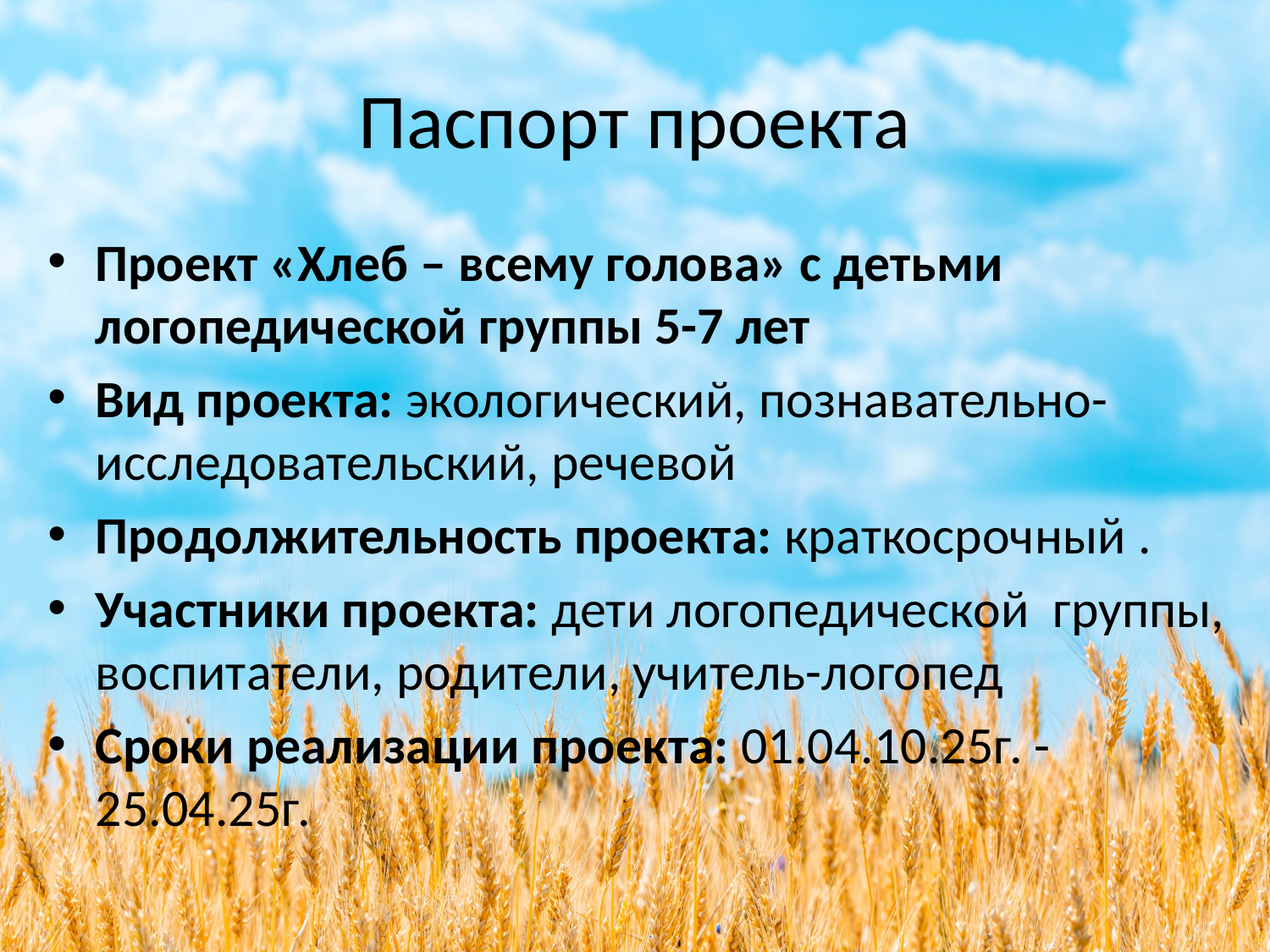

# Паспорт проекта
Проект «Хлеб – всему голова» с детьми логопедической группы 5-7 лет
Вид проекта: экологический, познавательно-исследовательский, речевой
Продолжительность проекта: краткосрочный .
Участники проекта: дети логопедической  группы, воспитатели, родители, учитель-логопед
Сроки реализации проекта: 01.04.10.25г. -  25.04.25г.